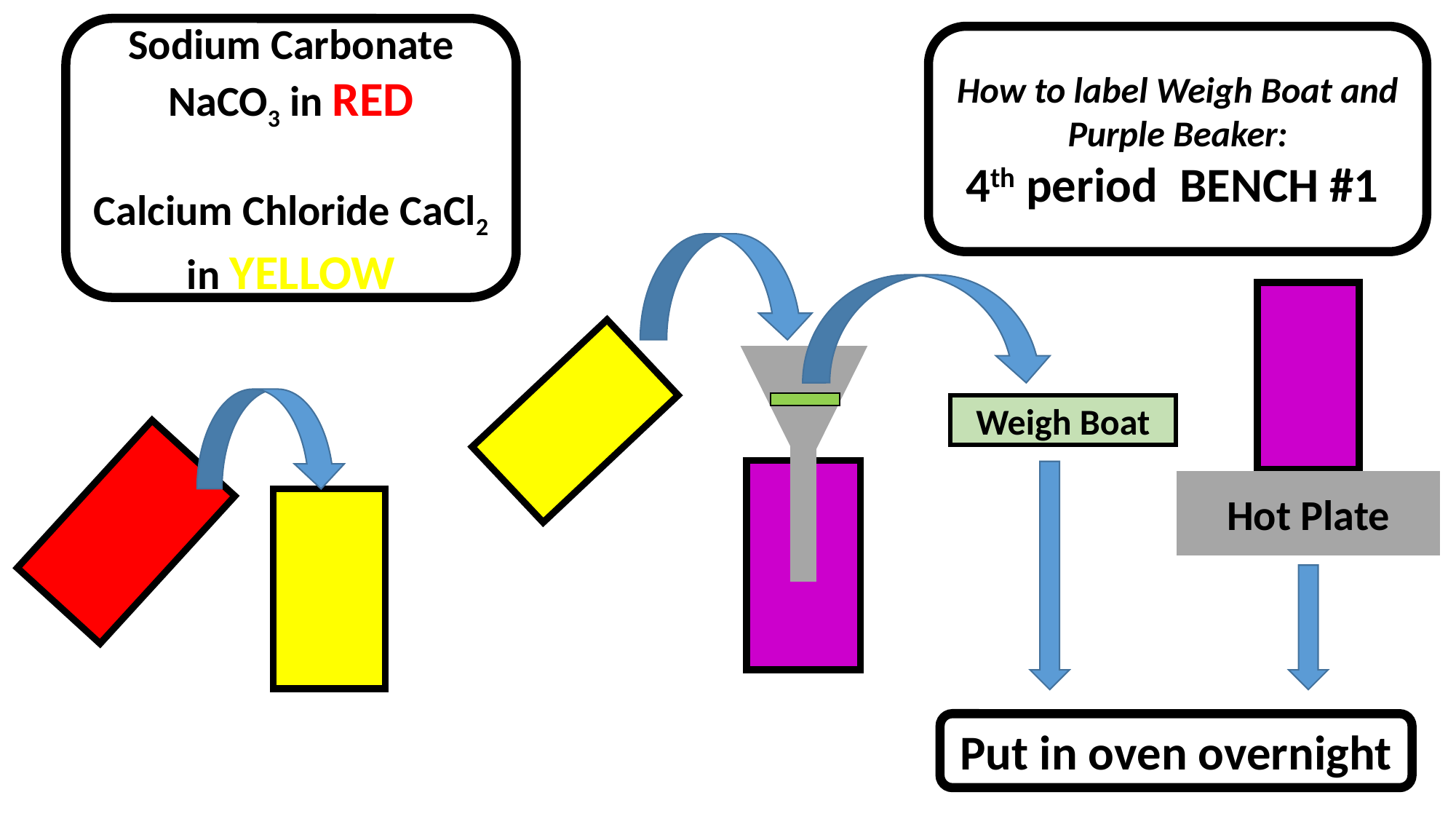

Sodium Carbonate NaCO3 in RED

Calcium Chloride CaCl2 in YELLOW
How to label Weigh Boat and Purple Beaker:
4th period  BENCH #1

Weigh Boat

Hot Plate

Put in oven overnight